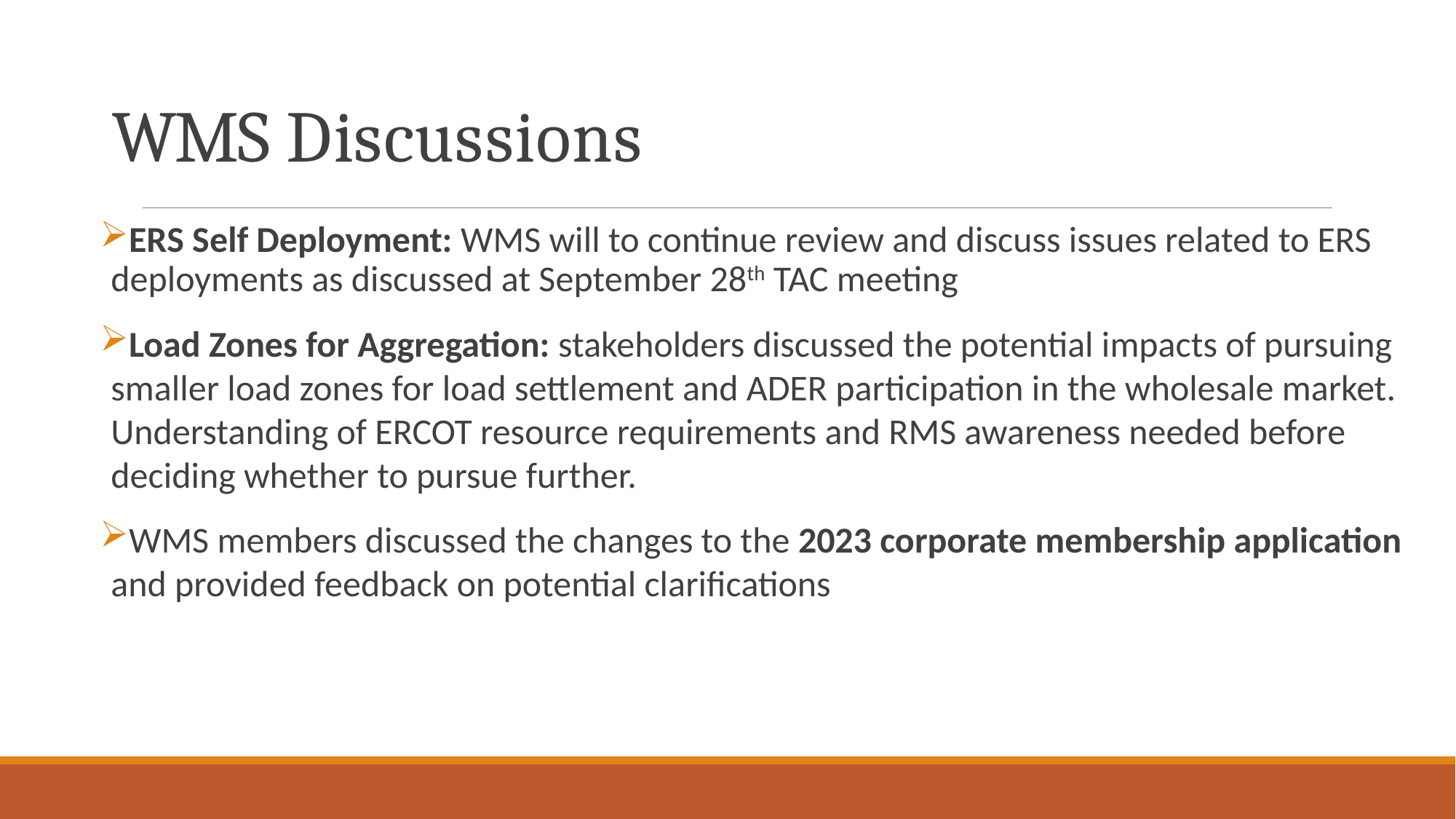

# WMS Discussions
ERS Self Deployment: WMS will to continue review and discuss issues related to ERS deployments as discussed at September 28th TAC meeting
Load Zones for Aggregation: stakeholders discussed the potential impacts of pursuing smaller load zones for load settlement and ADER participation in the wholesale market. Understanding of ERCOT resource requirements and RMS awareness needed before deciding whether to pursue further.
WMS members discussed the changes to the 2023 corporate membership application and provided feedback on potential clarifications